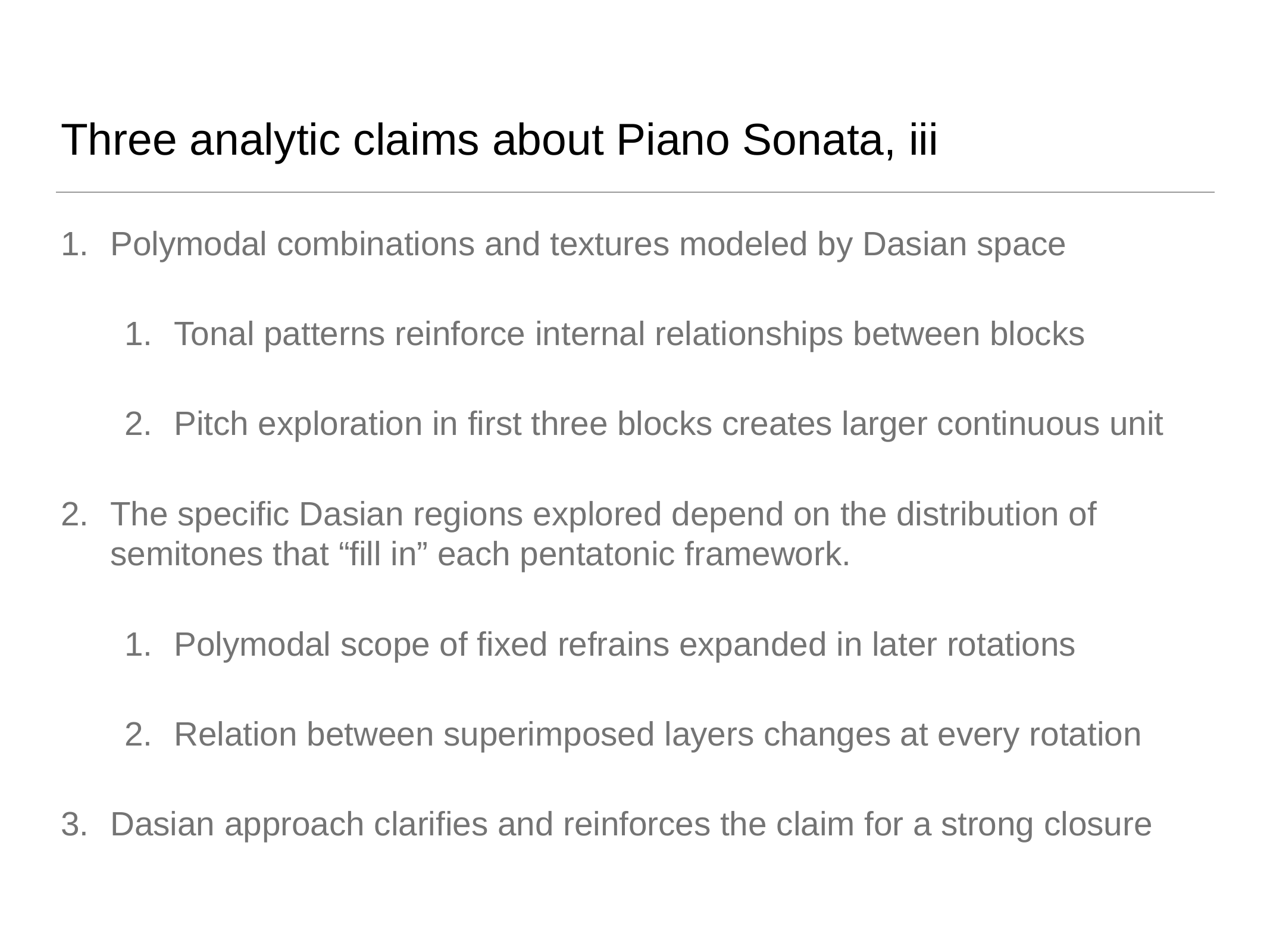

# Three analytic claims about Piano Sonata, iii
Polymodal combinations and textures modeled by Dasian space
Tonal patterns reinforce internal relationships between blocks
Pitch exploration in first three blocks creates larger continuous unit
The specific Dasian regions explored depend on the distribution of semitones that “fill in” each pentatonic framework.
Polymodal scope of fixed refrains expanded in later rotations
Relation between superimposed layers changes at every rotation
Dasian approach clarifies and reinforces the claim for a strong closure